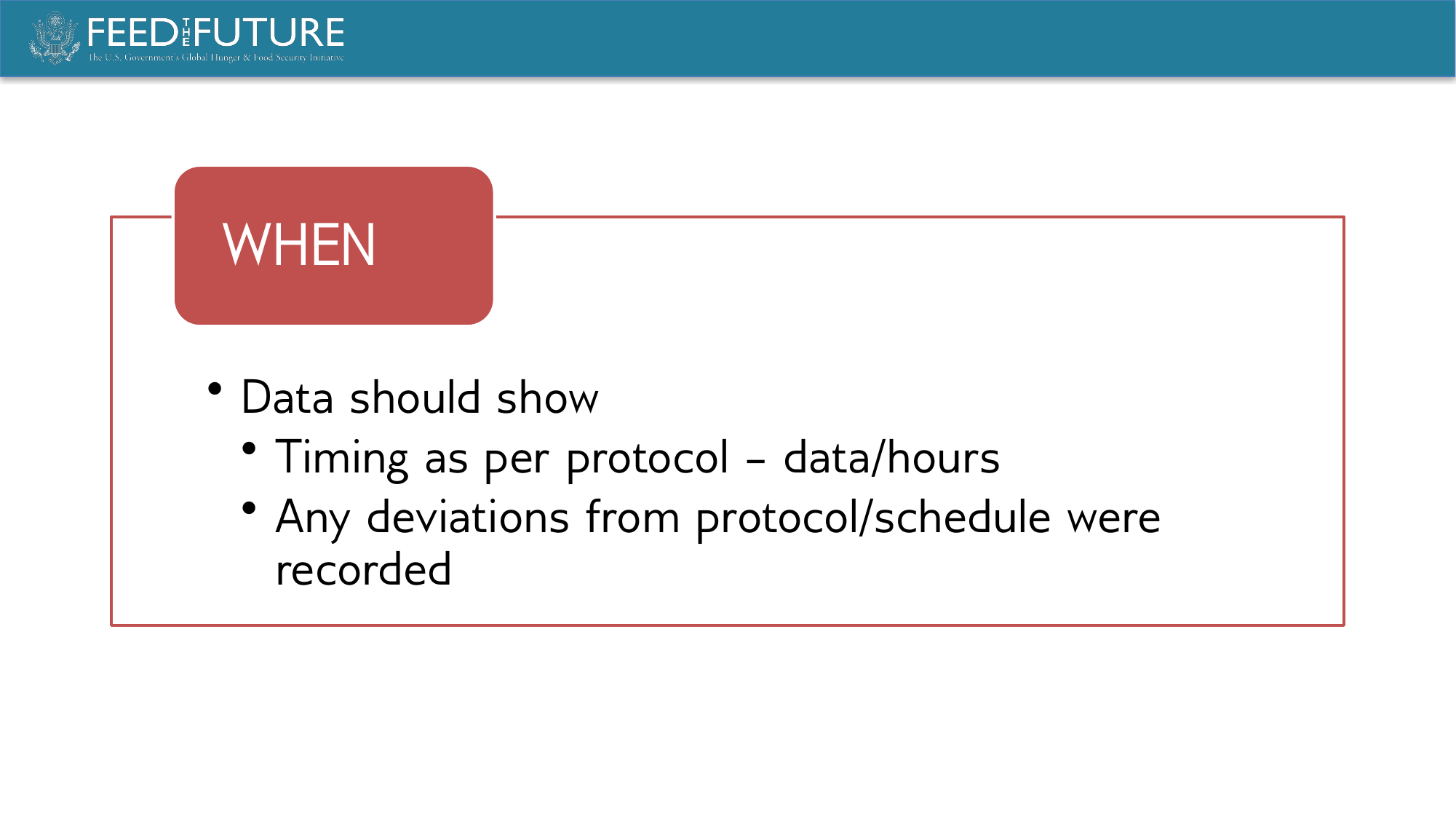

Data should show
Timing as per protocol – data/hours
Any deviations from protocol/schedule were recorded
WHEN